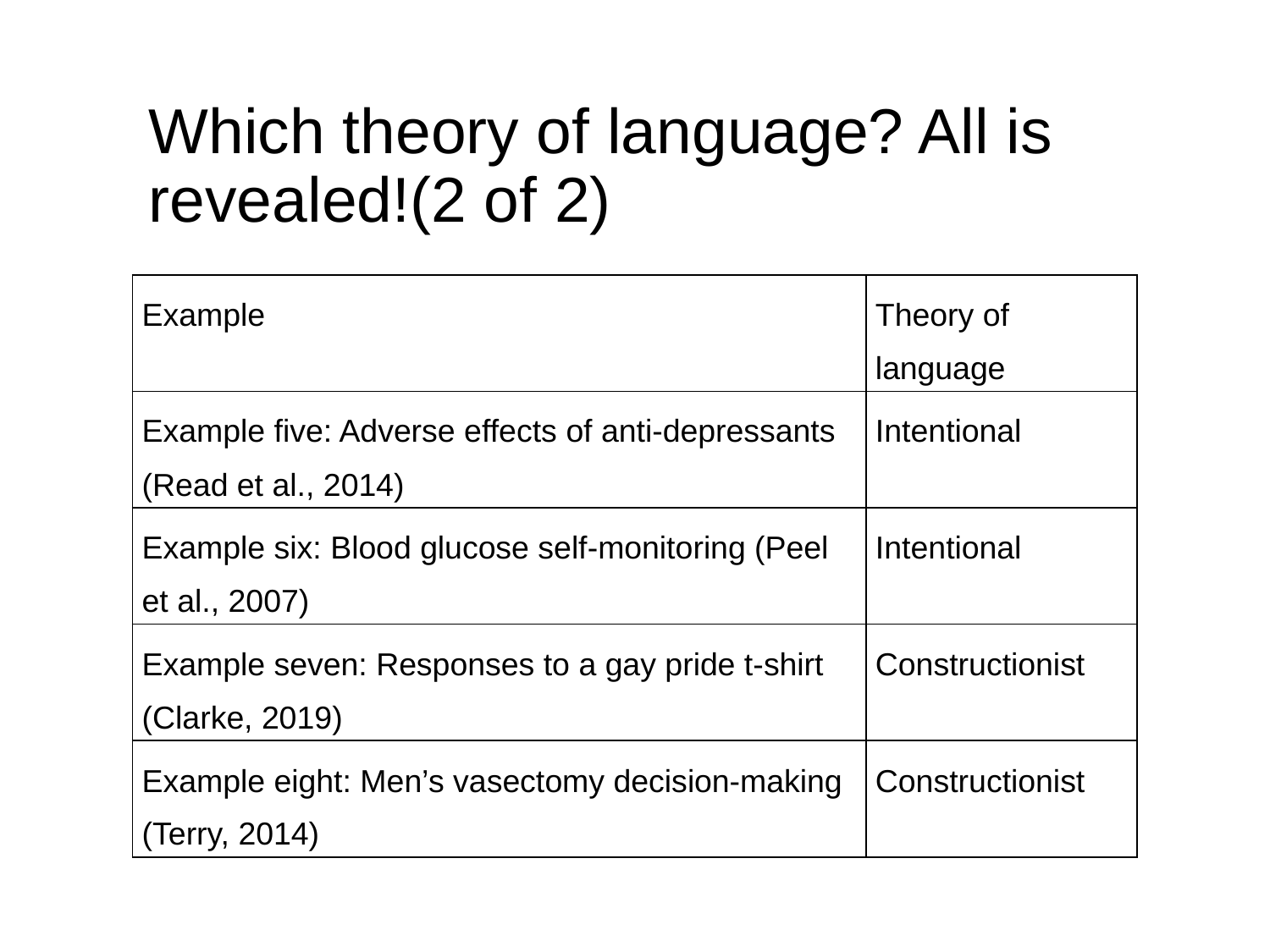

# Which theory of language? All is revealed!(2 of 2)
| Example | Theory of language |
| --- | --- |
| Example five: Adverse effects of anti-depressants (Read et al., 2014) | Intentional |
| Example six: Blood glucose self-monitoring (Peel et al., 2007) | Intentional |
| Example seven: Responses to a gay pride t-shirt (Clarke, 2019) | Constructionist |
| Example eight: Men’s vasectomy decision-making (Terry, 2014) | Constructionist |